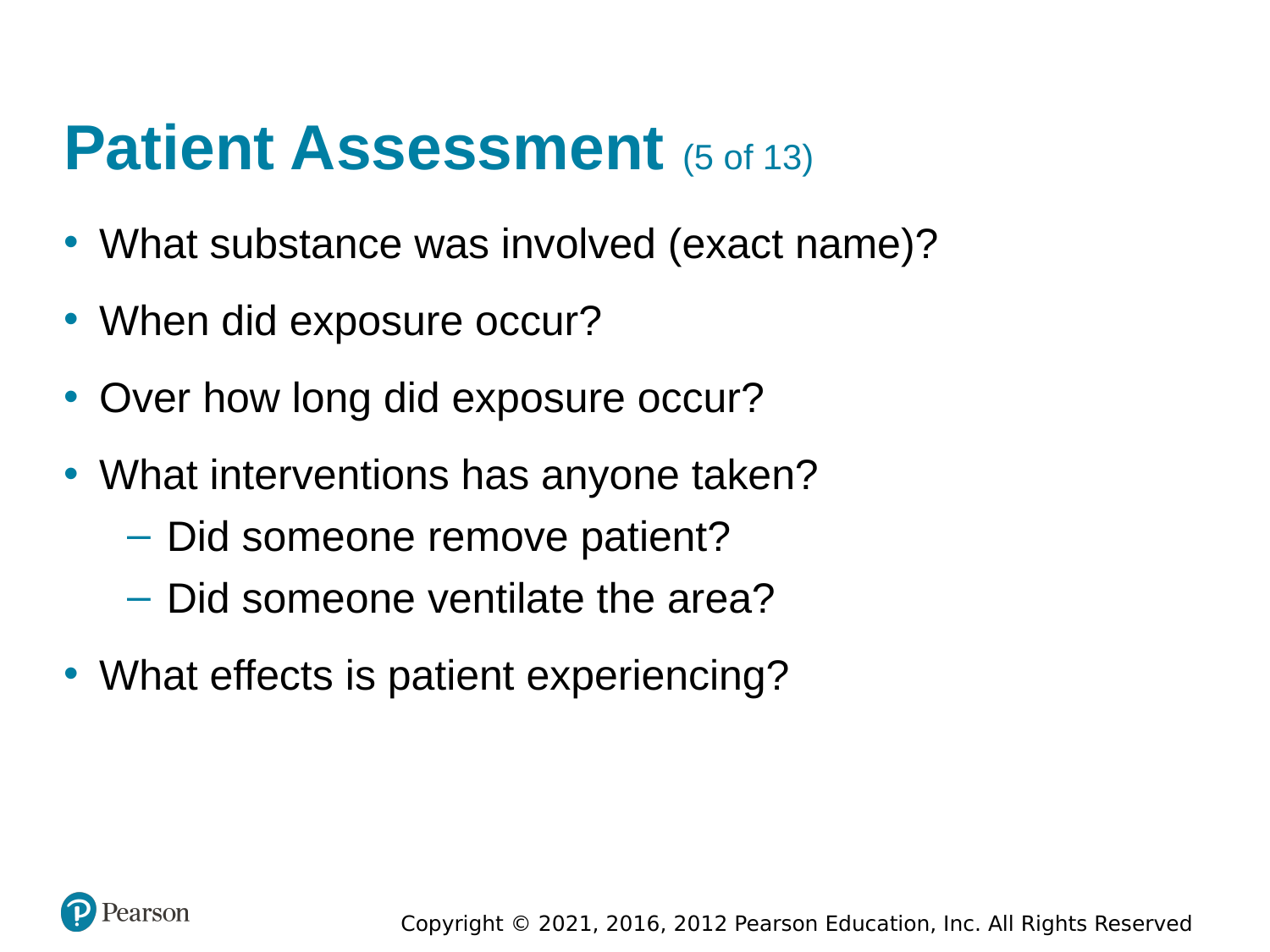

# Patient Assessment (5 of 13)
What substance was involved (exact name)?
When did exposure occur?
Over how long did exposure occur?
What interventions has anyone taken?
Did someone remove patient?
Did someone ventilate the area?
What effects is patient experiencing?